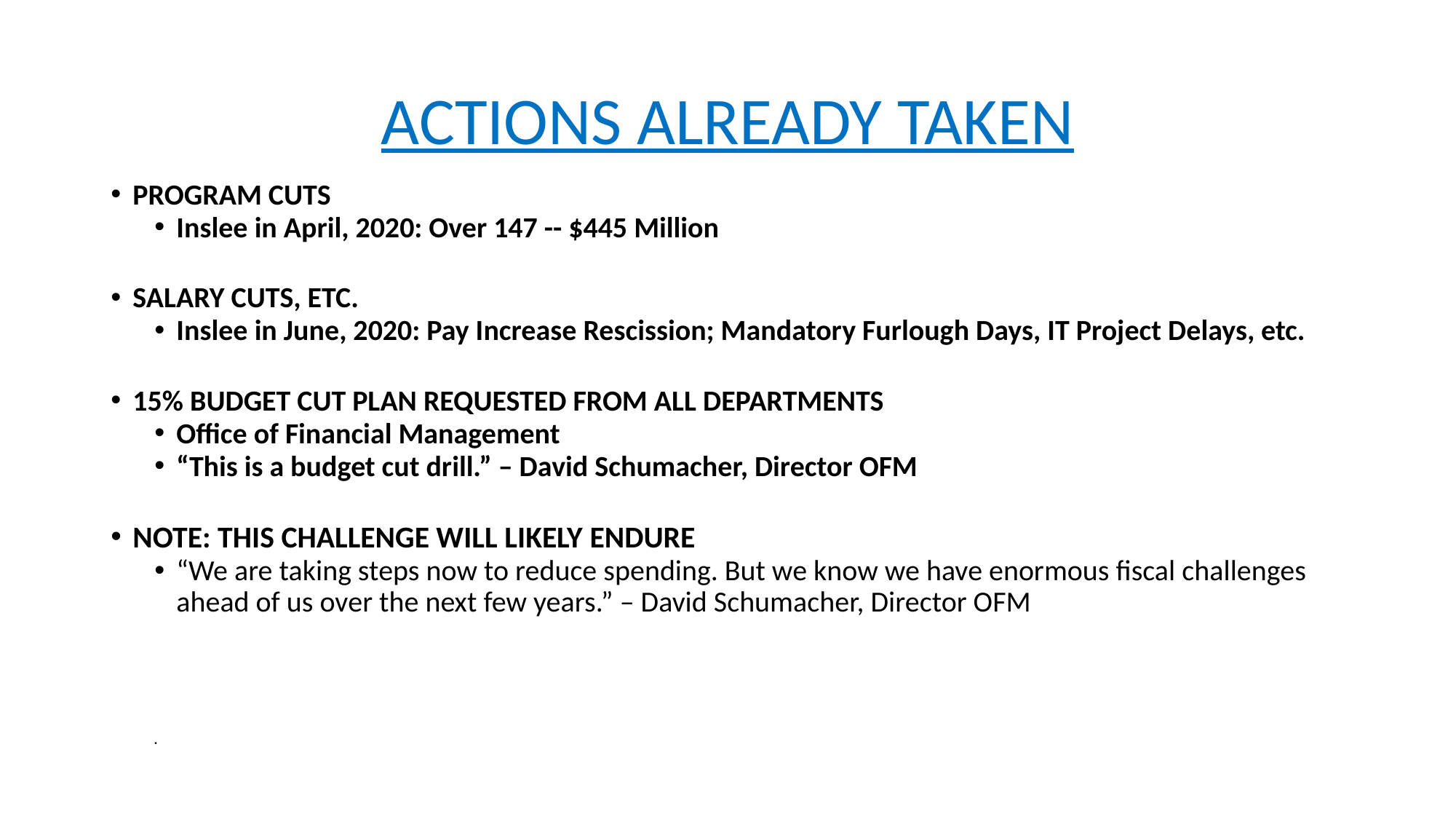

# ACTIONS ALREADY TAKEN
PROGRAM CUTS
Inslee in April, 2020: Over 147 -- $445 Million

SALARY CUTS, ETC.
Inslee in June, 2020: Pay Increase Rescission; Mandatory Furlough Days, IT Project Delays, etc.

15% BUDGET CUT PLAN REQUESTED FROM ALL DEPARTMENTS
Office of Financial Management
“This is a budget cut drill.” – David Schumacher, Director OFM

NOTE: THIS CHALLENGE WILL LIKELY ENDURE
“We are taking steps now to reduce spending. But we know we have enormous fiscal challenges ahead of us over the next few years.” – David Schumacher, Director OFM